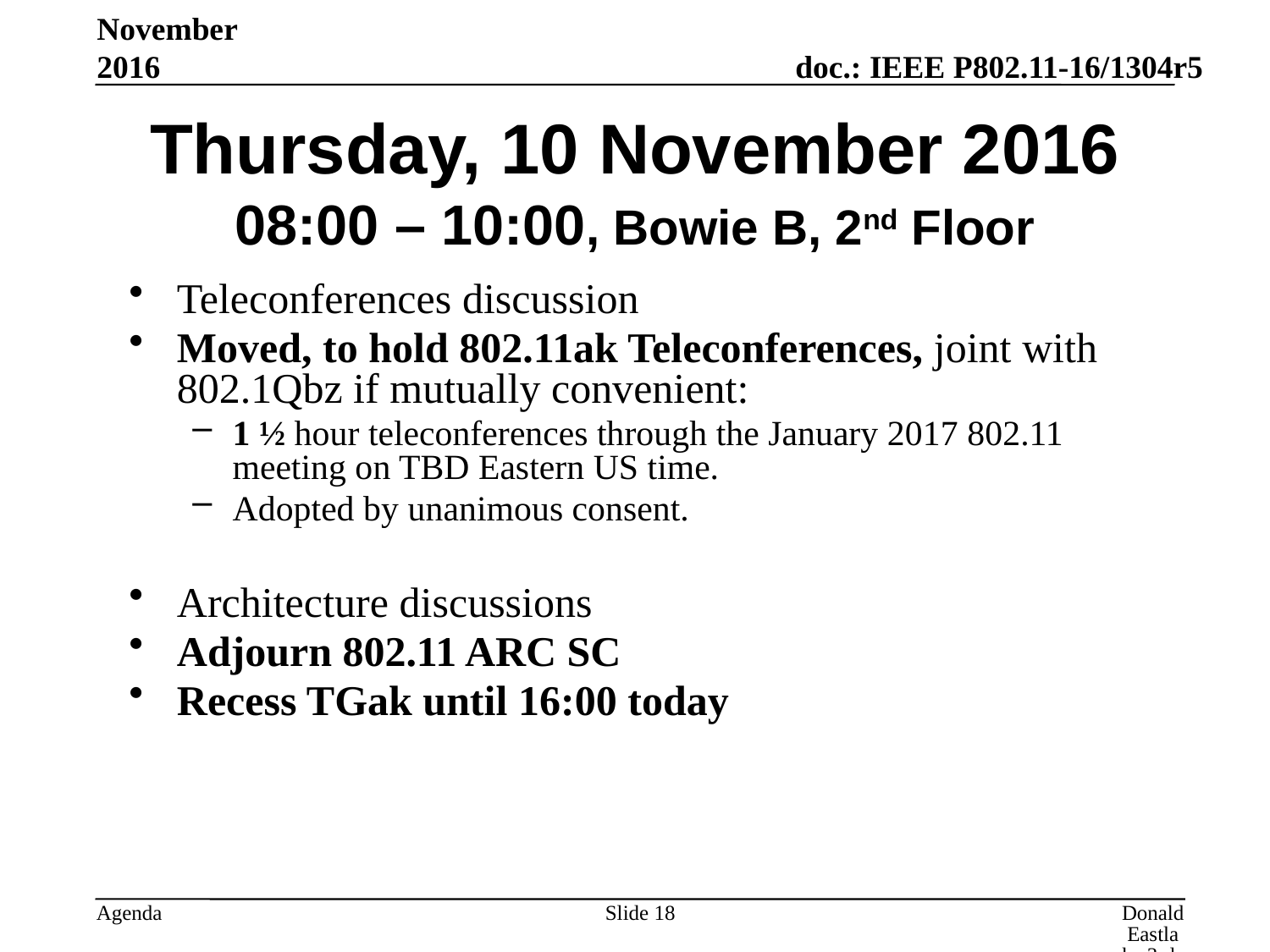

November 2016
# Thursday, 10 November 2016 08:00 – 10:00, Bowie B, 2nd Floor
Teleconferences discussion
Moved, to hold 802.11ak Teleconferences, joint with 802.1Qbz if mutually convenient:
1 ½ hour teleconferences through the January 2017 802.11 meeting on TBD Eastern US time.
Adopted by unanimous consent.

Architecture discussions
Adjourn 802.11 ARC SC
Recess TGak until 16:00 today

Slide 18
Donald Eastlake 3rd, Huawei Technologies